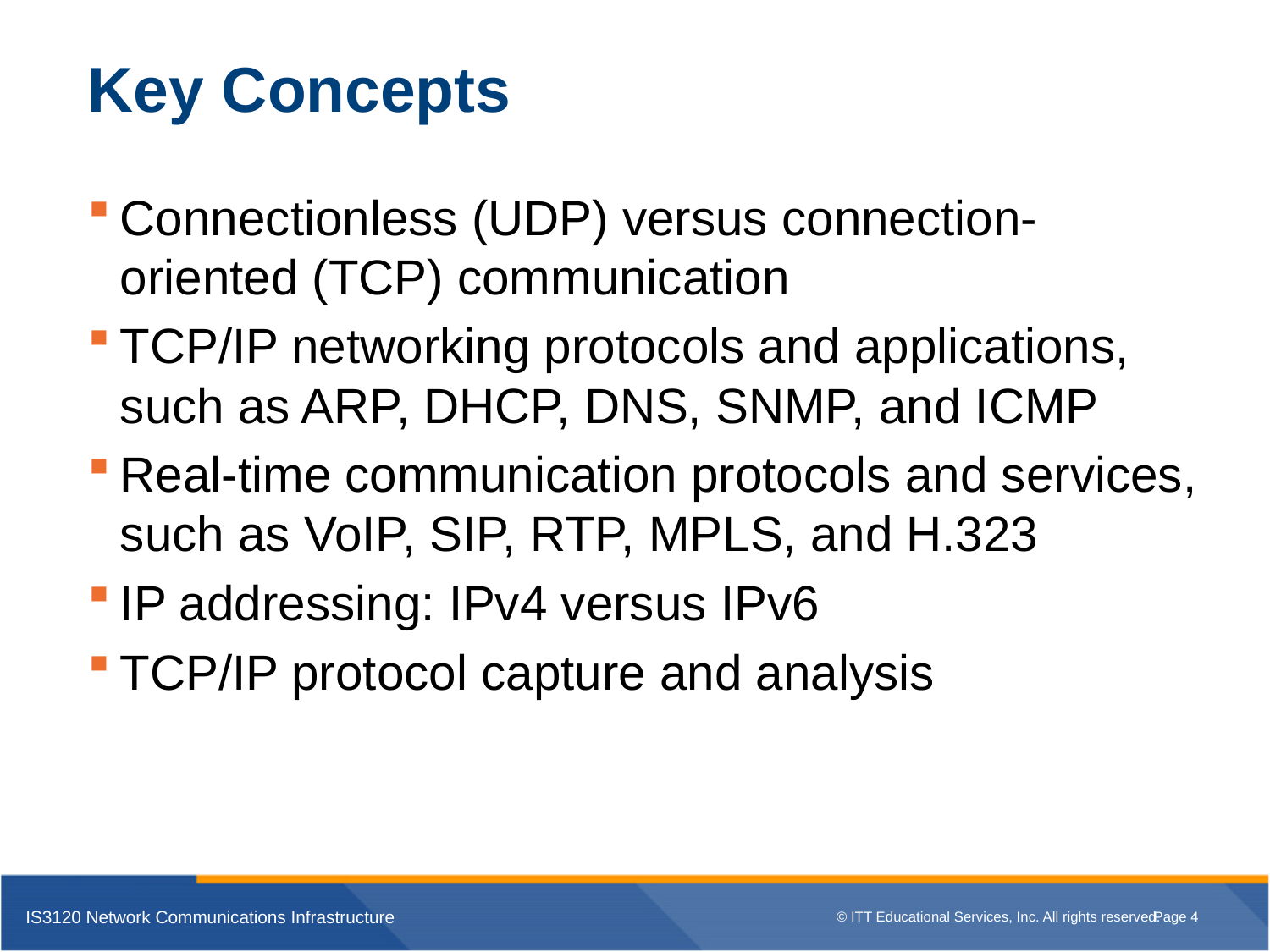

# Key Concepts
Connectionless (UDP) versus connection-oriented (TCP) communication
TCP/IP networking protocols and applications, such as ARP, DHCP, DNS, SNMP, and ICMP
Real-time communication protocols and services, such as VoIP, SIP, RTP, MPLS, and H.323
IP addressing: IPv4 versus IPv6
TCP/IP protocol capture and analysis